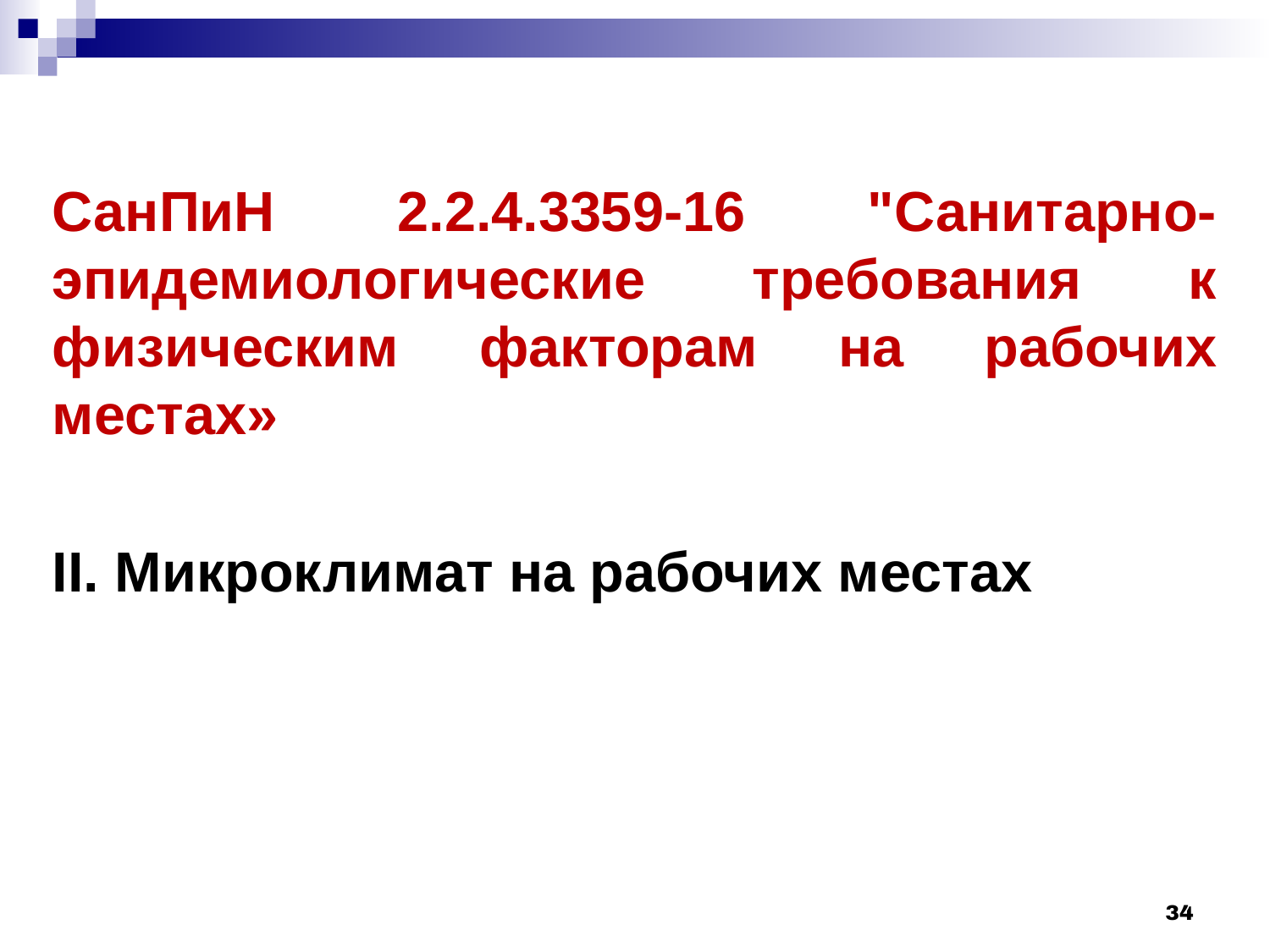

СанПиН 2.2.4.3359-16 "Санитарно-эпидемиологические требования к физическим факторам на рабочих местах»

II. Микроклимат на рабочих местах

34